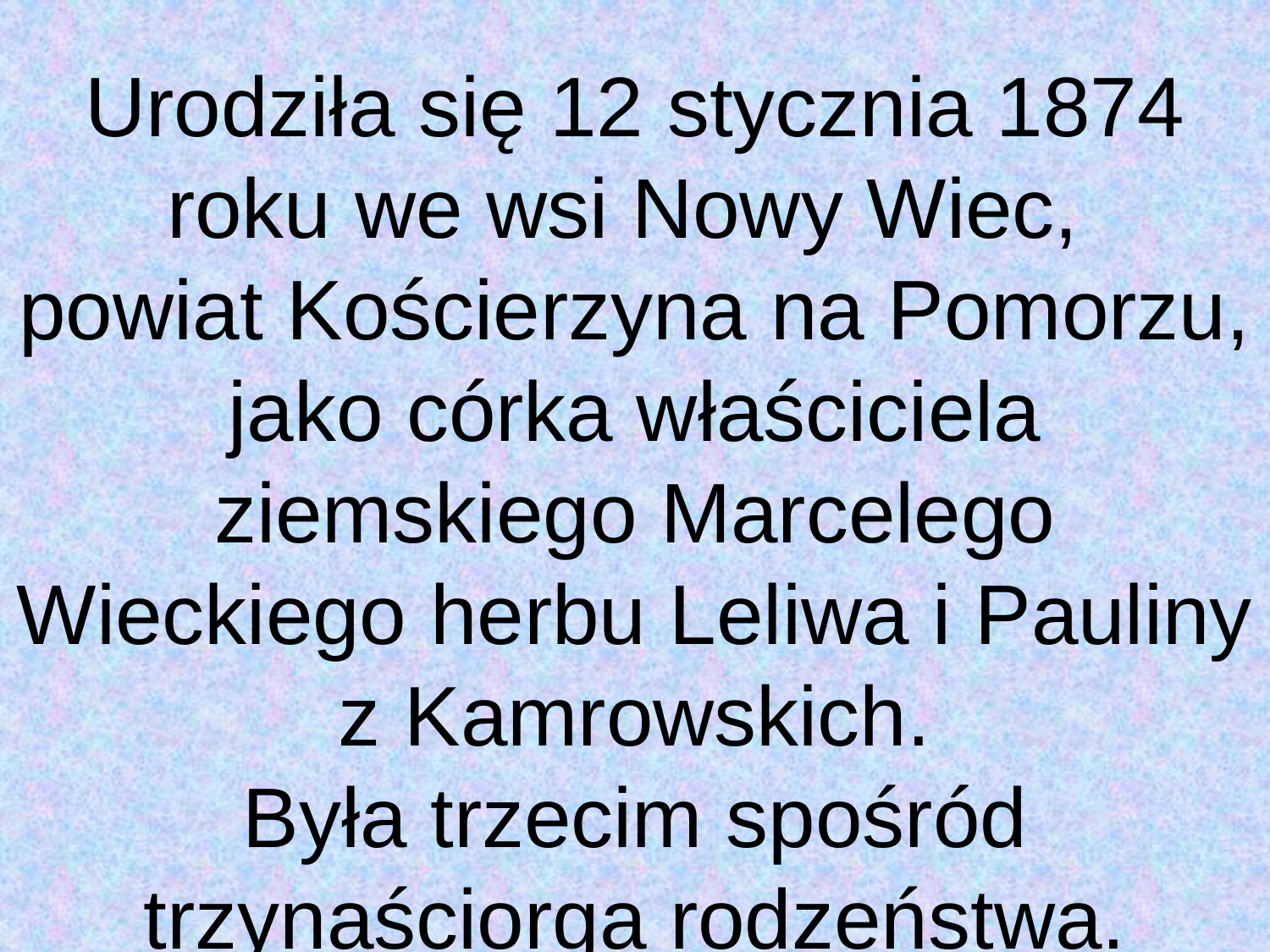

Urodziła się 12 stycznia 1874 roku we wsi Nowy Wiec,
powiat Kościerzyna na Pomorzu,
jako córka właściciela ziemskiego Marcelego Wieckiego herbu Leliwa i Pauliny z Kamrowskich.
Była trzecim spośród trzynaściorga rodzeństwa.